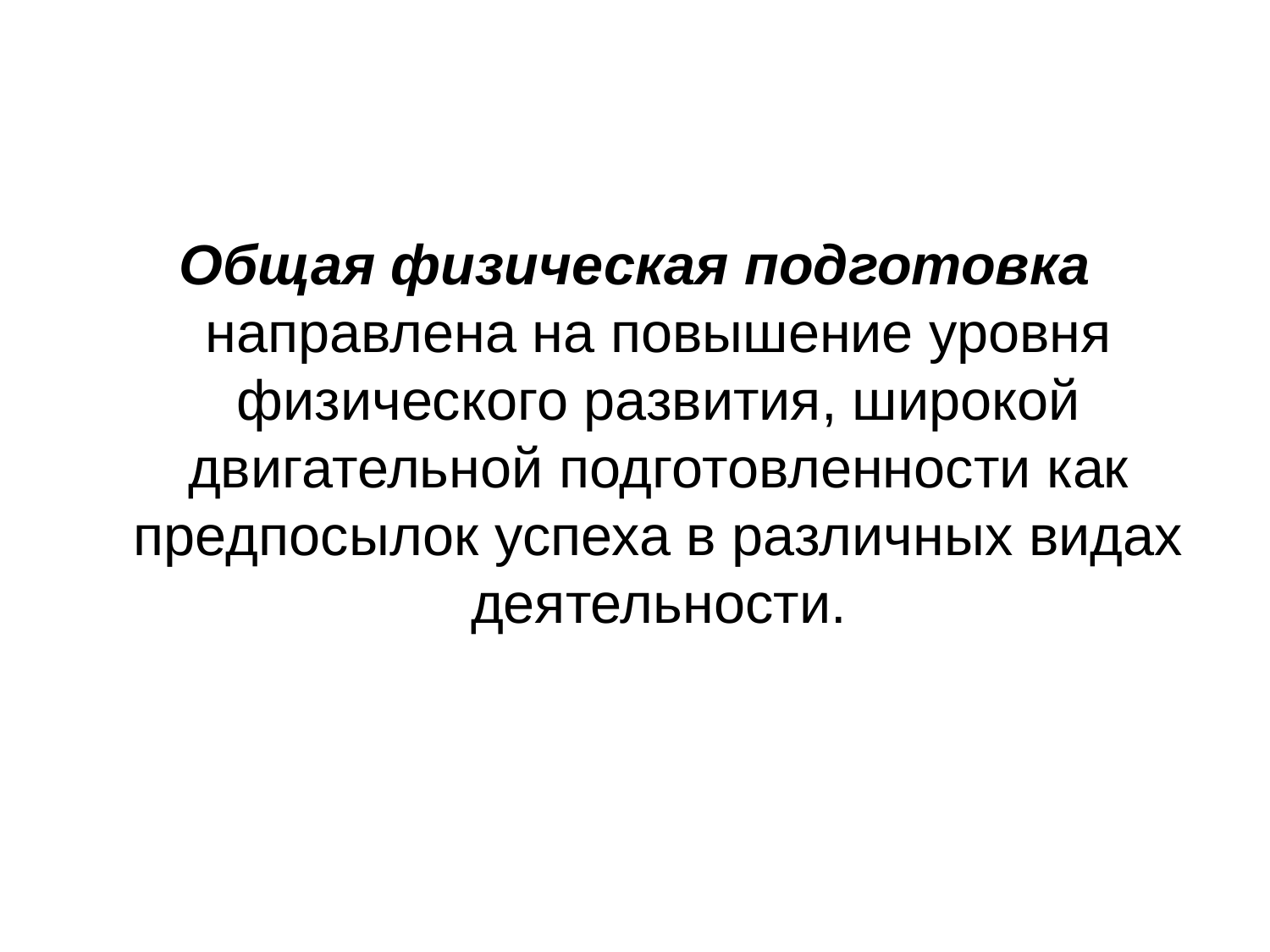

#
Общая физическая подготовка направлена на повышение уровня физического развития, широкой двигательной подготовленности как предпосылок успеха в различных видах деятельности.